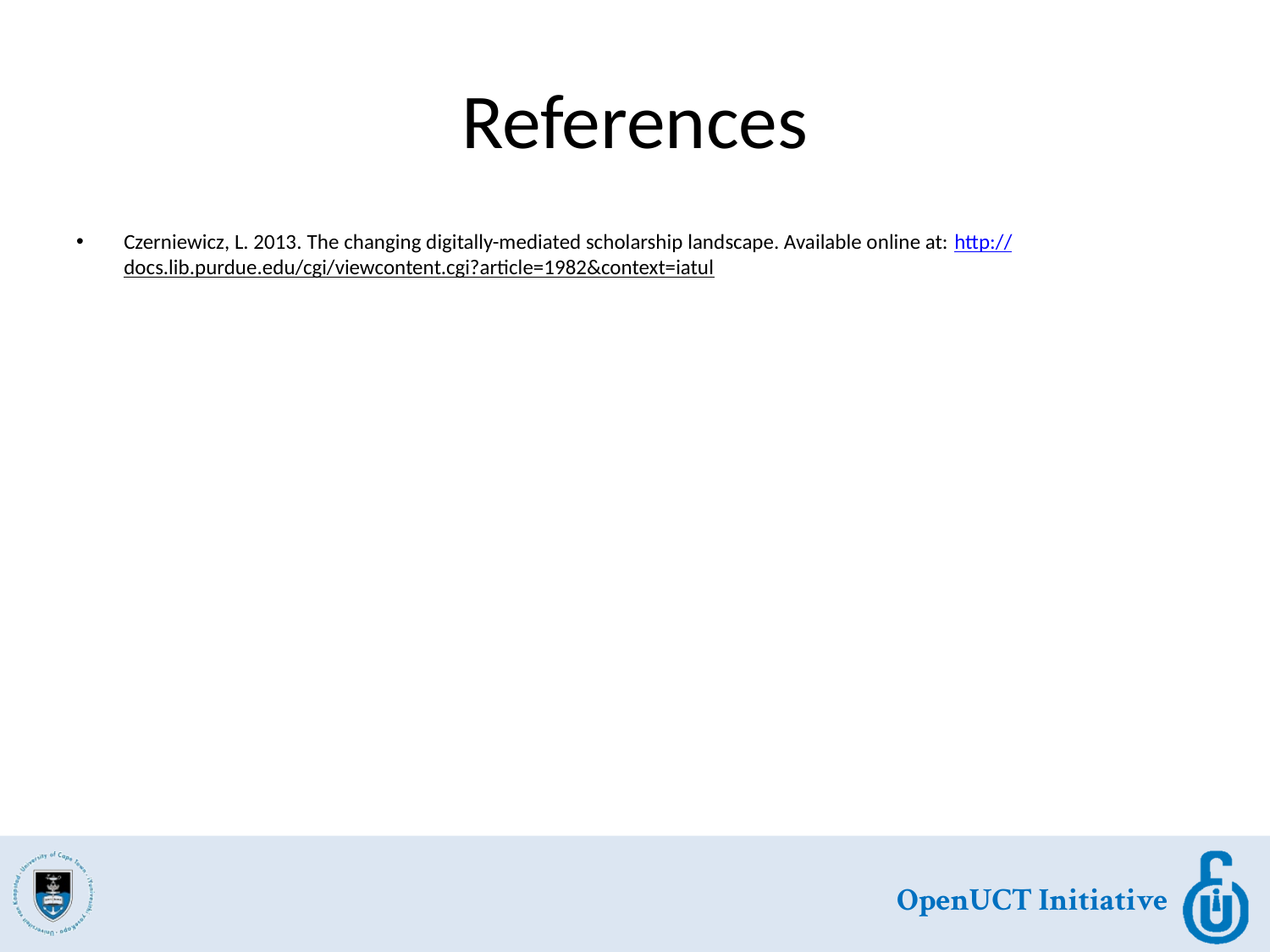

# References
Czerniewicz, L. 2013. The changing digitally-mediated scholarship landscape. Available online at: http://docs.lib.purdue.edu/cgi/viewcontent.cgi?article=1982&context=iatul